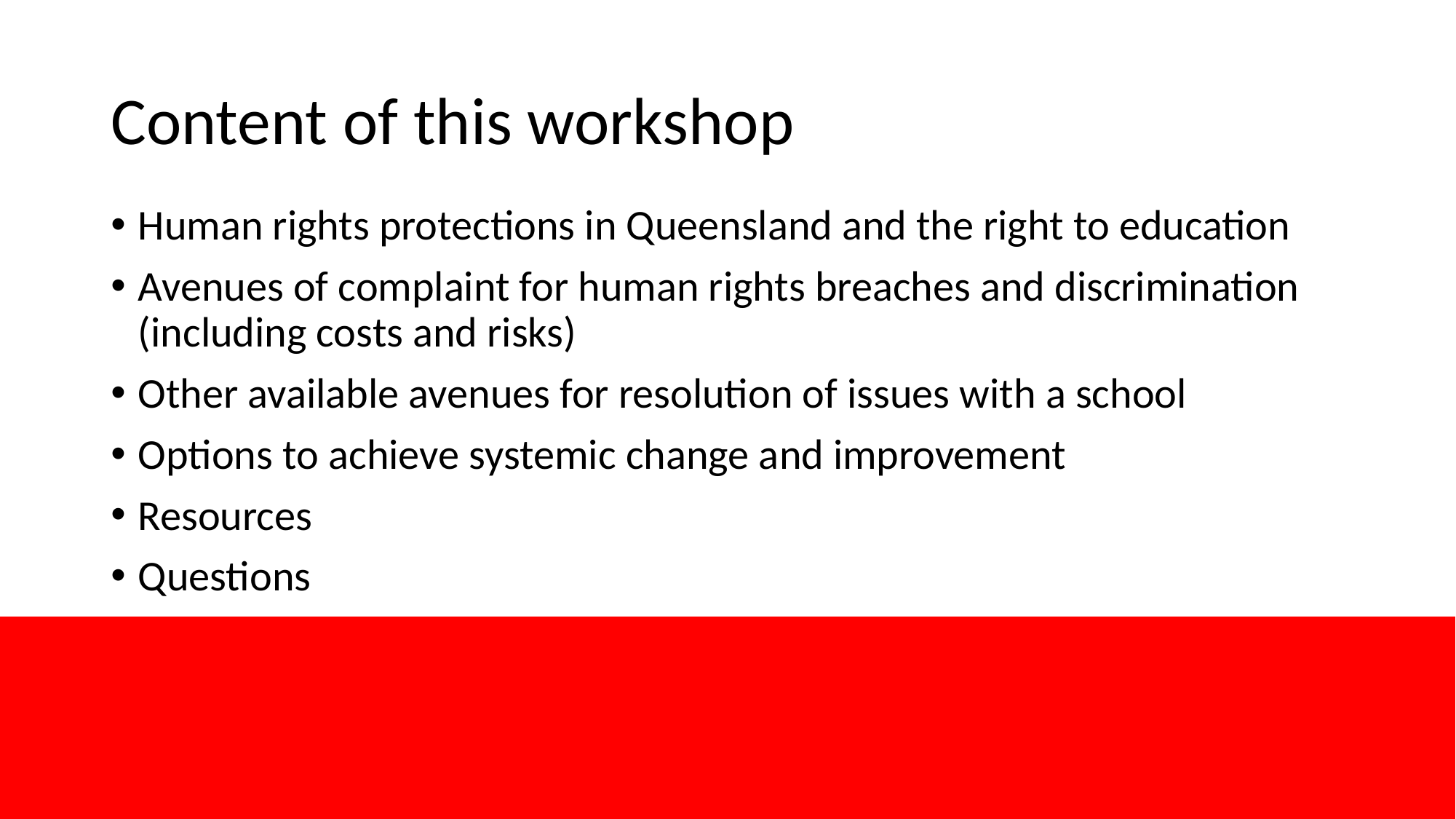

# Content of this workshop
Human rights protections in Queensland and the right to education
Avenues of complaint for human rights breaches and discrimination (including costs and risks)
Other available avenues for resolution of issues with a school
Options to achieve systemic change and improvement
Resources
Questions